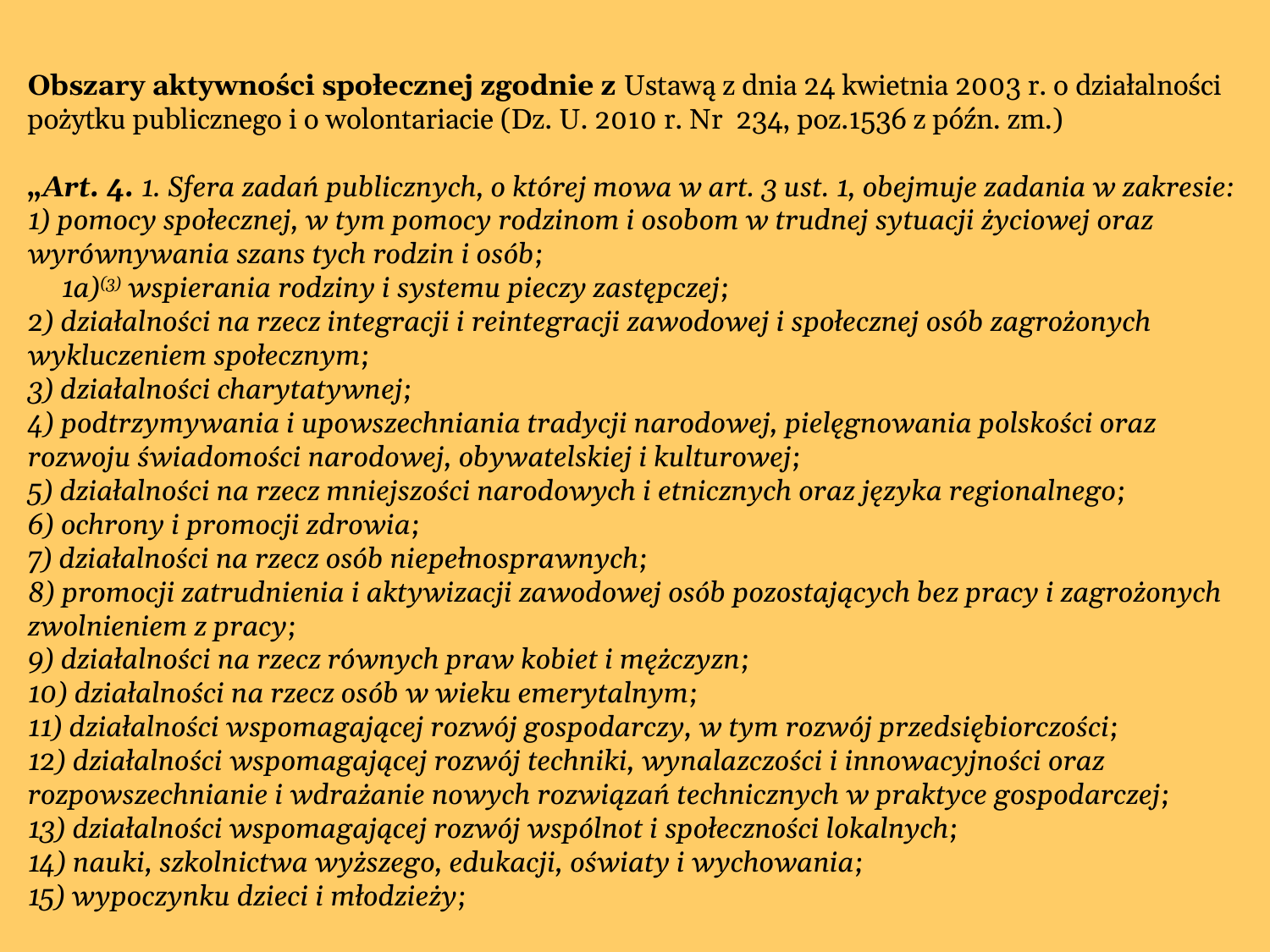

# Obszary aktywności społecznej zgodnie z Ustawą z dnia 24 kwietnia 2003 r. o działalności pożytku publicznego i o wolontariacie (Dz. U. 2010 r. Nr  234, poz.1536 z późn. zm.) „Art. 4. 1. Sfera zadań publicznych, o której mowa w art. 3 ust. 1, obejmuje zadania w zakresie: 1) pomocy społecznej, w tym pomocy rodzinom i osobom w trudnej sytuacji życiowej oraz wyrównywania szans tych rodzin i osób; 1a)(3) wspierania rodziny i systemu pieczy zastępczej; 2) działalności na rzecz integracji i reintegracji zawodowej i społecznej osób zagrożonych wykluczeniem społecznym; 3) działalności charytatywnej; 4) podtrzymywania i upowszechniania tradycji narodowej, pielęgnowania polskości oraz rozwoju świadomości narodowej, obywatelskiej i kulturowej; 5) działalności na rzecz mniejszości narodowych i etnicznych oraz języka regionalnego; 6) ochrony i promocji zdrowia; 7) działalności na rzecz osób niepełnosprawnych; 8) promocji zatrudnienia i aktywizacji zawodowej osób pozostających bez pracy i zagrożonych zwolnieniem z pracy; 9) działalności na rzecz równych praw kobiet i mężczyzn; 10) działalności na rzecz osób w wieku emerytalnym; 11) działalności wspomagającej rozwój gospodarczy, w tym rozwój przedsiębiorczości; 12) działalności wspomagającej rozwój techniki, wynalazczości i innowacyjności oraz rozpowszechnianie i wdrażanie nowych rozwiązań technicznych w praktyce gospodarczej; 13) działalności wspomagającej rozwój wspólnot i społeczności lokalnych; 14) nauki, szkolnictwa wyższego, edukacji, oświaty i wychowania; 15) wypoczynku dzieci i młodzieży;